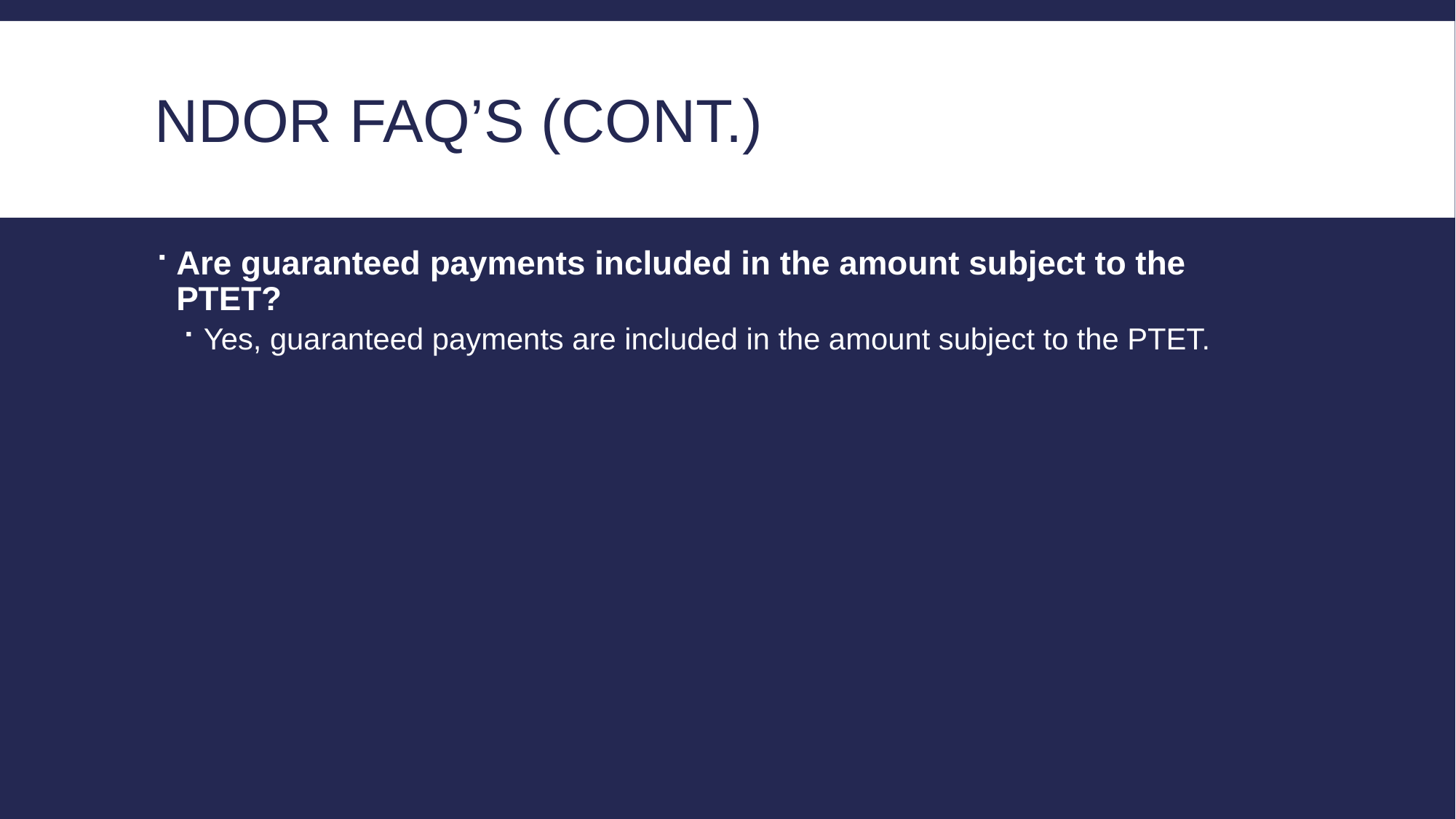

# NDOR Faq’s (Cont.)
Are guaranteed payments included in the amount subject to the PTET?
Yes, guaranteed payments are included in the amount subject to the PTET.